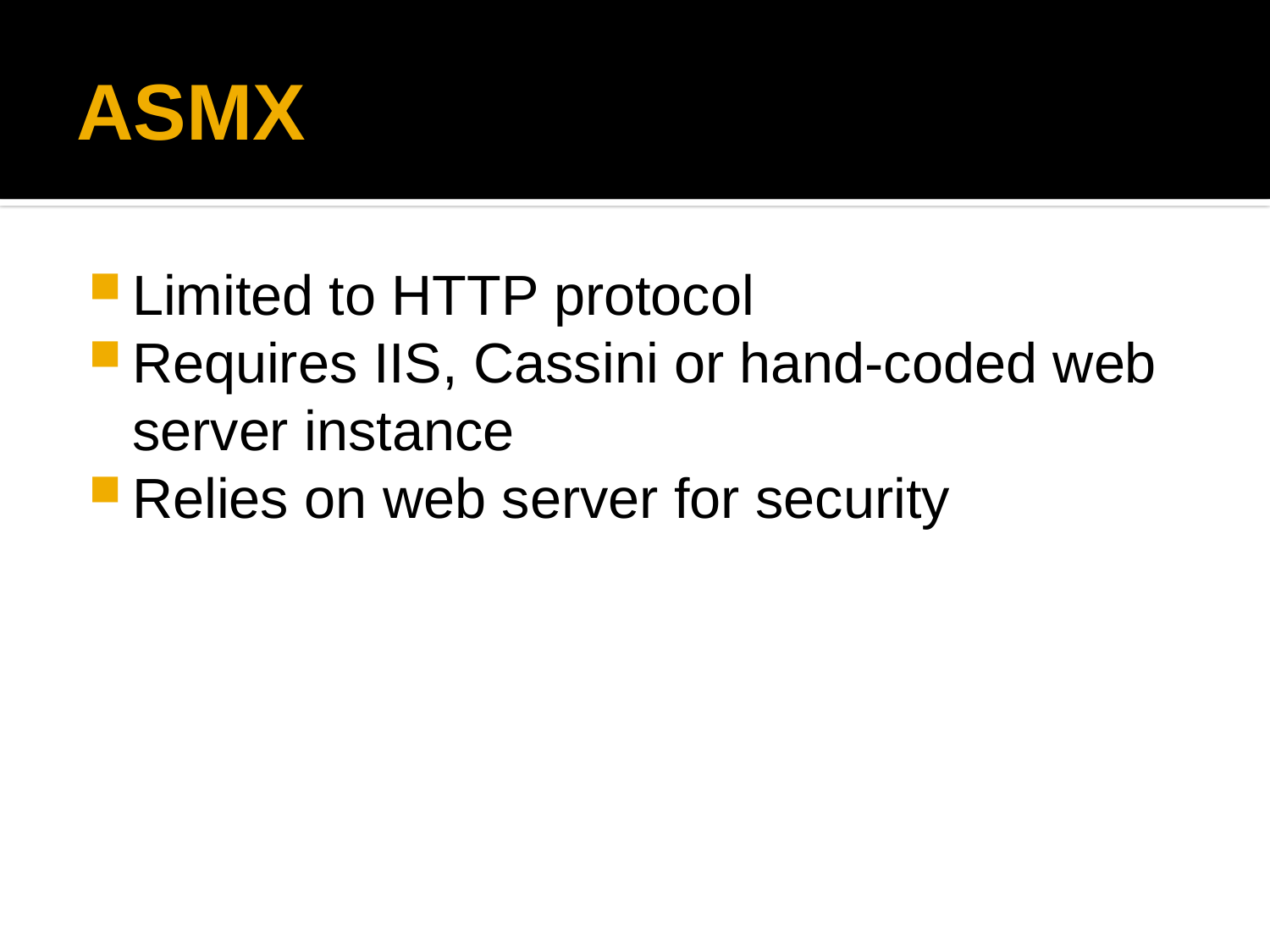

# ASMX
Limited to HTTP protocol
Requires IIS, Cassini or hand-coded web server instance
Relies on web server for security